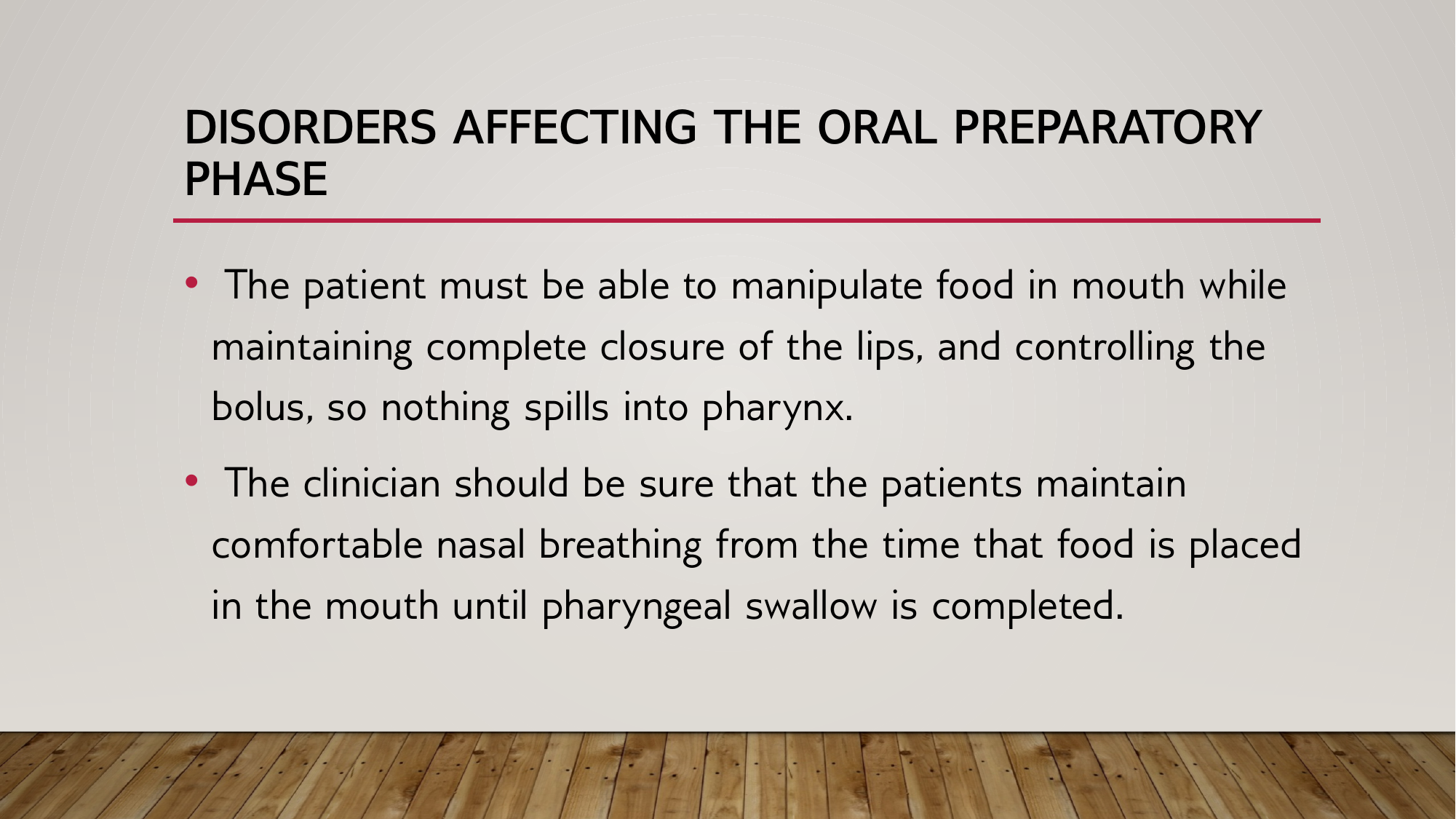

# Disorders affecting the oral preparatory phase
 The patient must be able to manipulate food in mouth while maintaining complete closure of the lips, and controlling the bolus, so nothing spills into pharynx.
 The clinician should be sure that the patients maintain comfortable nasal breathing from the time that food is placed in the mouth until pharyngeal swallow is completed.